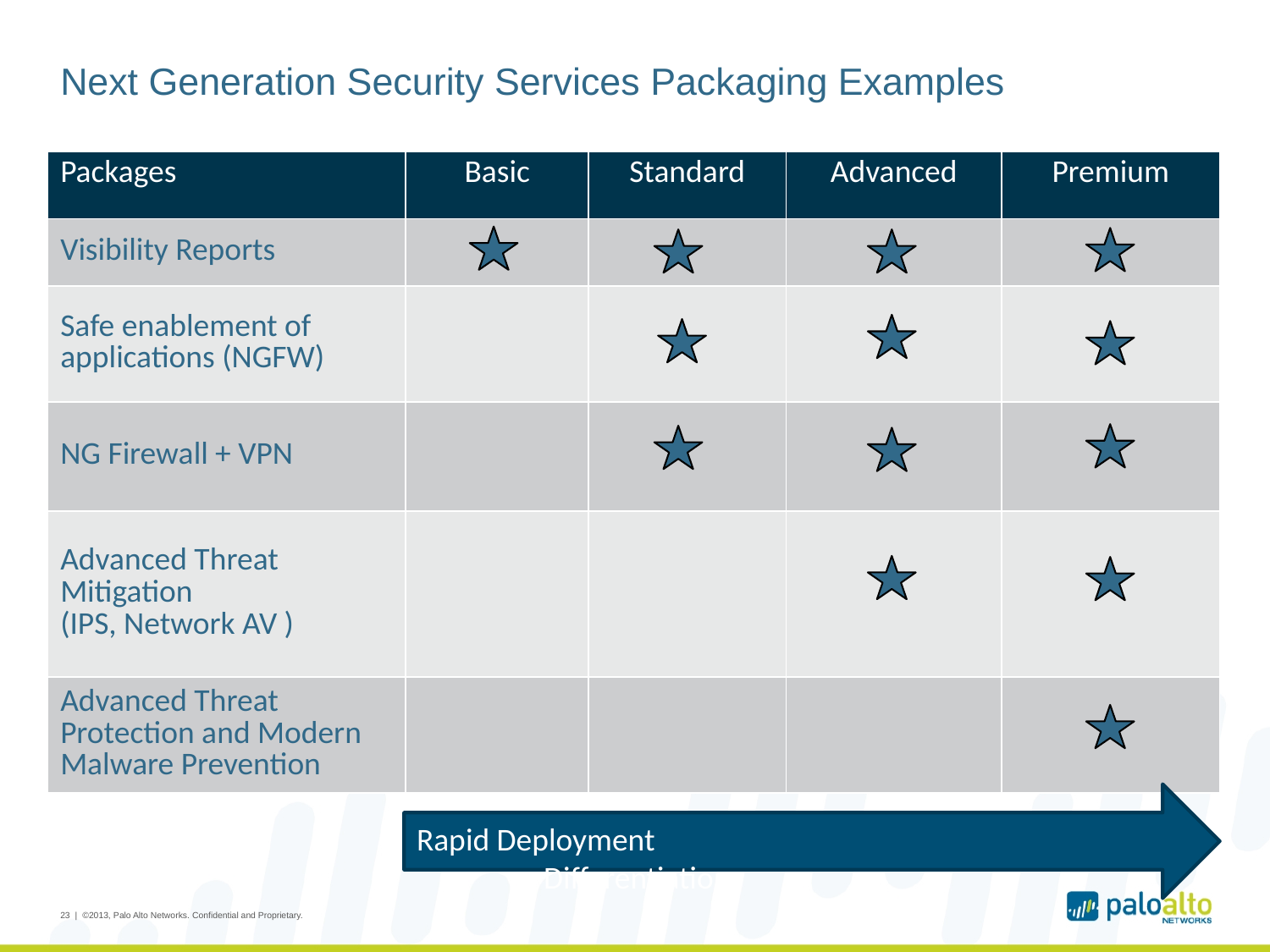

# Next Generation Security Services Packaging Examples
| Packages | Basic | Standard | Advanced | Premium |
| --- | --- | --- | --- | --- |
| Visibility Reports |  |  |  |  |
| Safe enablement of applications (NGFW) |  |  |  |  |
| NG Firewall + VPN |  |  |  |  |
| Advanced Threat Mitigation (IPS, Network AV ) |  |  |  |  |
| Advanced Threat Protection and Modern Malware Prevention |  |  |  |  |

Rapid Deployment						Differentiation
23  |  ©2013, Palo Alto Networks. Confidential and Proprietary.